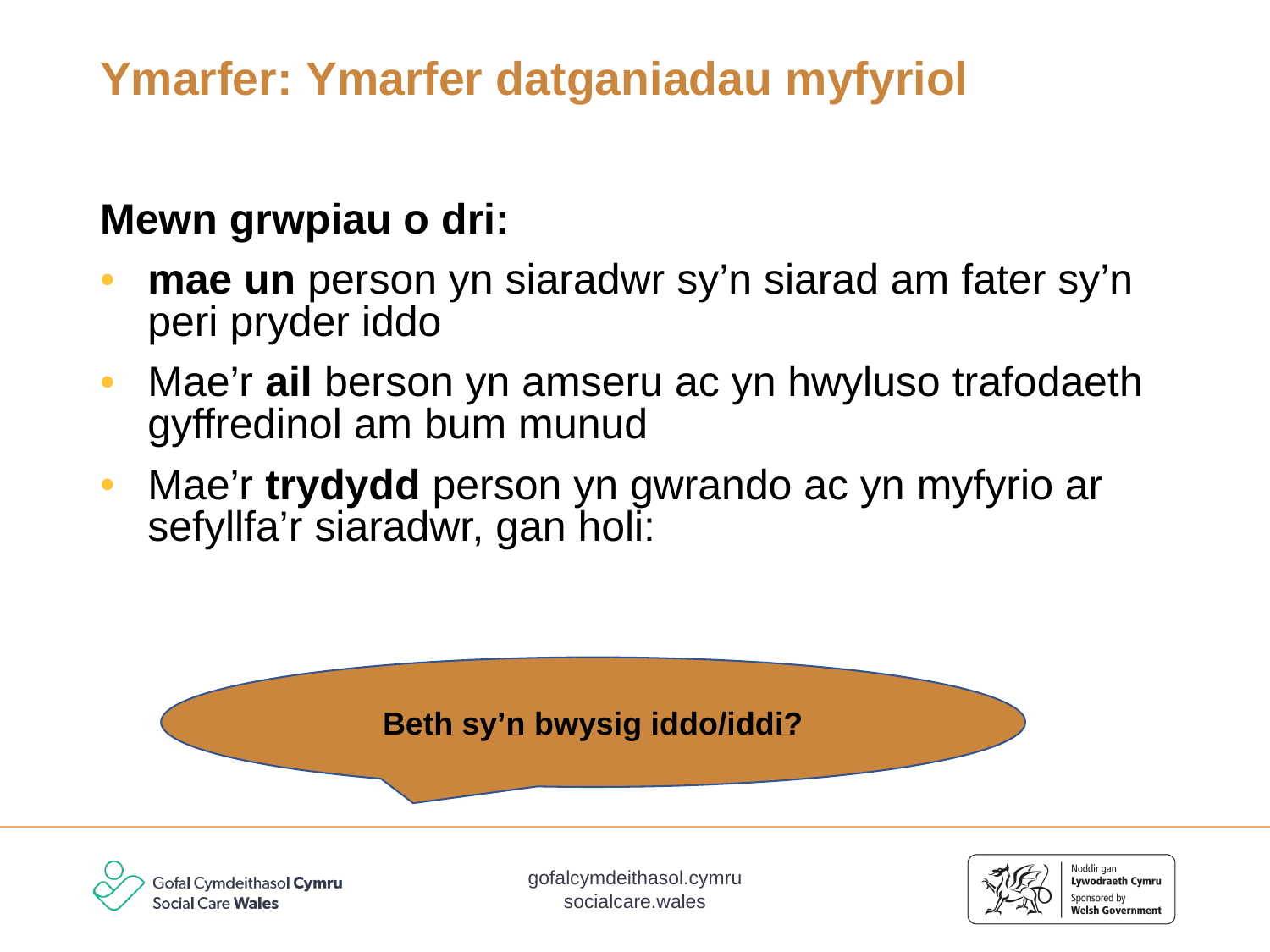

# Ymarfer: Ymarfer datganiadau myfyriol
Mewn grwpiau o dri:
mae un person yn siaradwr sy’n siarad am fater sy’n peri pryder iddo
Mae’r ail berson yn amseru ac yn hwyluso trafodaeth gyffredinol am bum munud
Mae’r trydydd person yn gwrando ac yn myfyrio ar sefyllfa’r siaradwr, gan holi:

Beth sy’n bwysig iddo/iddi?